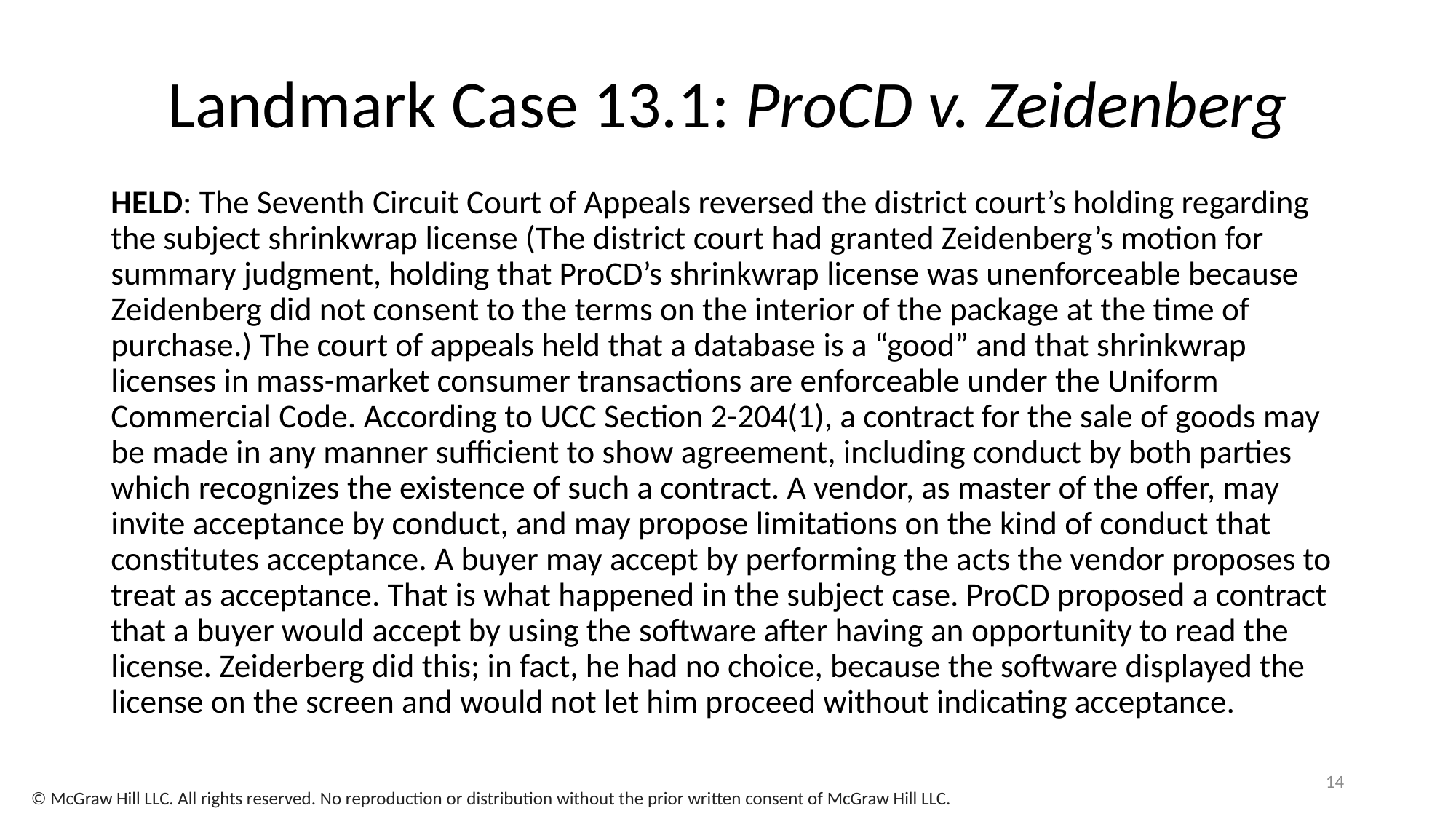

# Landmark Case 13.1: ProCD v. Zeidenberg
HELD: The Seventh Circuit Court of Appeals reversed the district court’s holding regarding the subject shrinkwrap license (The district court had granted Zeidenberg’s motion for summary judgment, holding that ProCD’s shrinkwrap license was unenforceable because Zeidenberg did not consent to the terms on the interior of the package at the time of purchase.) The court of appeals held that a database is a “good” and that shrinkwrap licenses in mass-market consumer transactions are enforceable under the Uniform Commercial Code. According to UCC Section 2-204(1), a contract for the sale of goods may be made in any manner sufficient to show agreement, including conduct by both parties which recognizes the existence of such a contract. A vendor, as master of the offer, may invite acceptance by conduct, and may propose limitations on the kind of conduct that constitutes acceptance. A buyer may accept by performing the acts the vendor proposes to treat as acceptance. That is what happened in the subject case. ProCD proposed a contract that a buyer would accept by using the software after having an opportunity to read the license. Zeiderberg did this; in fact, he had no choice, because the software displayed the license on the screen and would not let him proceed without indicating acceptance.
14